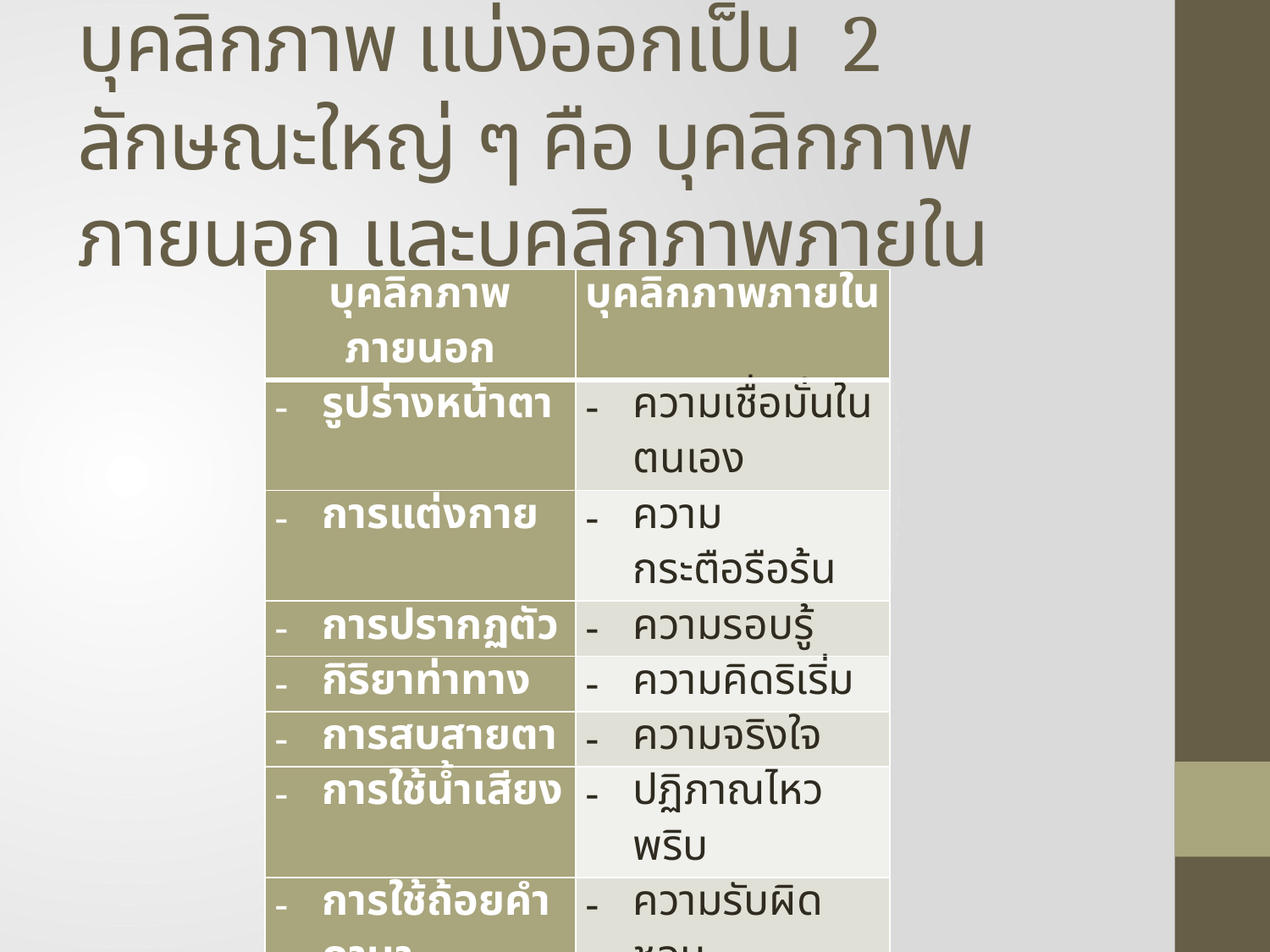

# บุคลิกภาพ แบ่งออกเป็น 	2 ลักษณะใหญ่ ๆ คือ บุคลิกภาพภายนอก และบุคลิกภาพภายใน
| บุคลิกภาพภายนอก | บุคลิกภาพภายใน |
| --- | --- |
| รูปร่างหน้าตา | ความเชื่อมั่นในตนเอง |
| การแต่งกาย | ความกระตือรือร้น |
| การปรากฏตัว | ความรอบรู้ |
| กิริยาท่าทาง | ความคิดริเริ่ม |
| การสบสายตา | ความจริงใจ |
| การใช้น้ำเสียง | ปฏิภาณไหวพริบ |
| การใช้ถ้อยคำภาษา | ความรับผิดชอบ |
| ฯลฯ | ความจำ |
|  | อารมณ์ขัน |
|  | ฯลฯ |